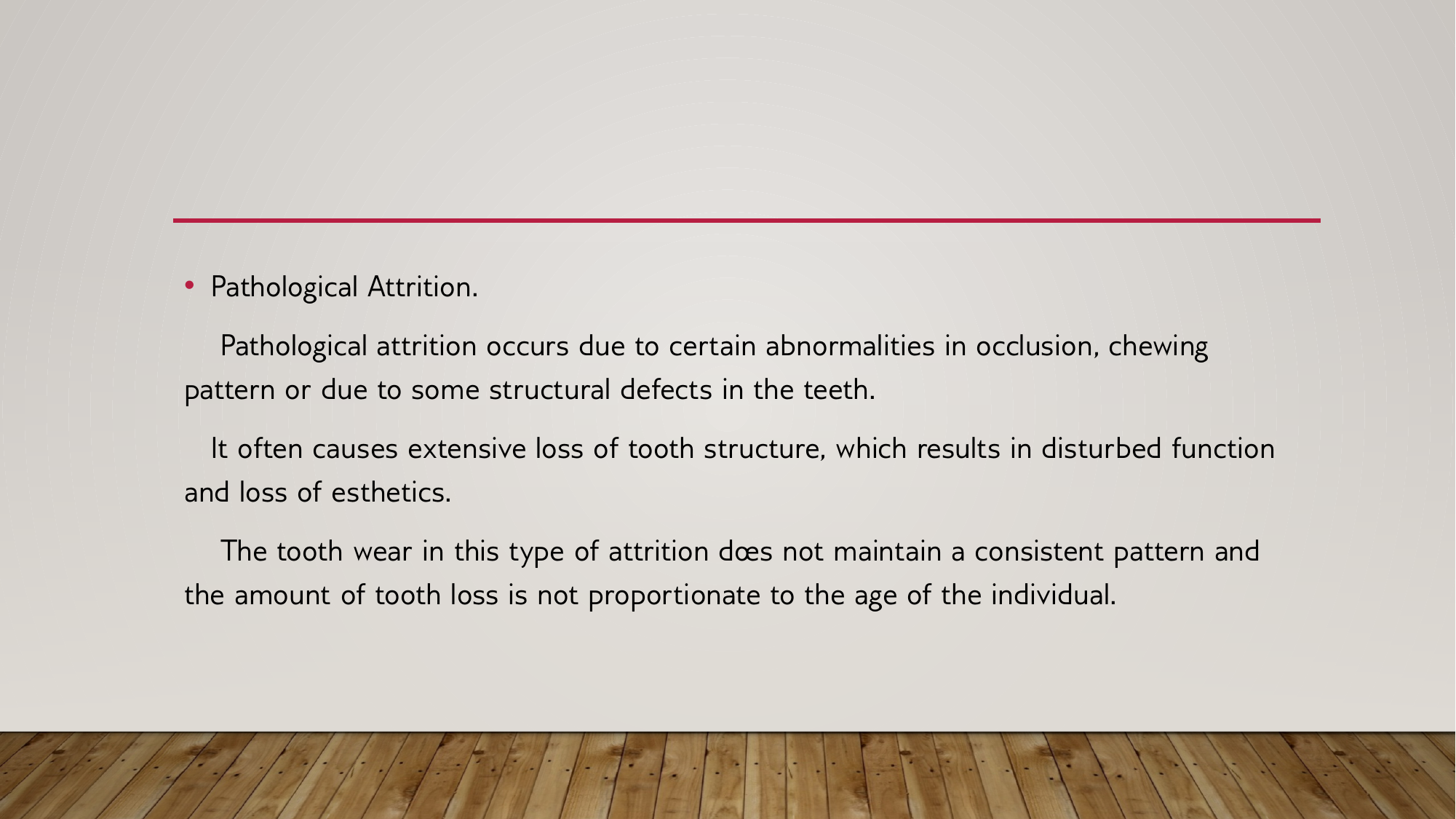

#
Pathological Attrition.
    Pathological attrition occurs due to certain abnormalities in occlusion, chewing pattern or due to some structural defects in the teeth.
   It often causes extensive loss of tooth structure, which results in disturbed function and loss of esthetics.
    The tooth wear in this type of attrition does not maintain a consistent pattern and the amount of tooth loss is not proportionate to the age of the individual.